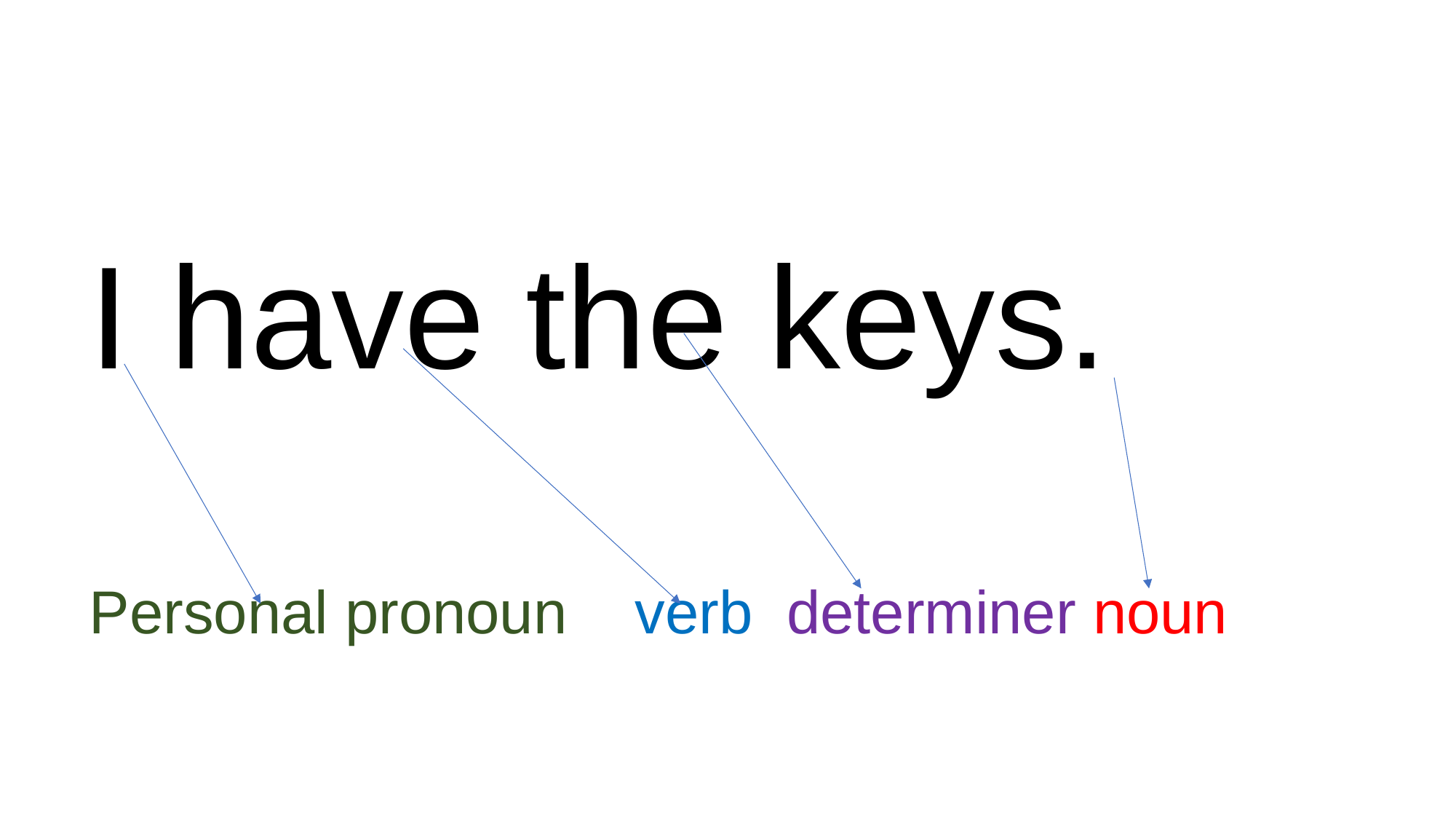

I have the keys.

Personal pronoun    verb  determiner noun